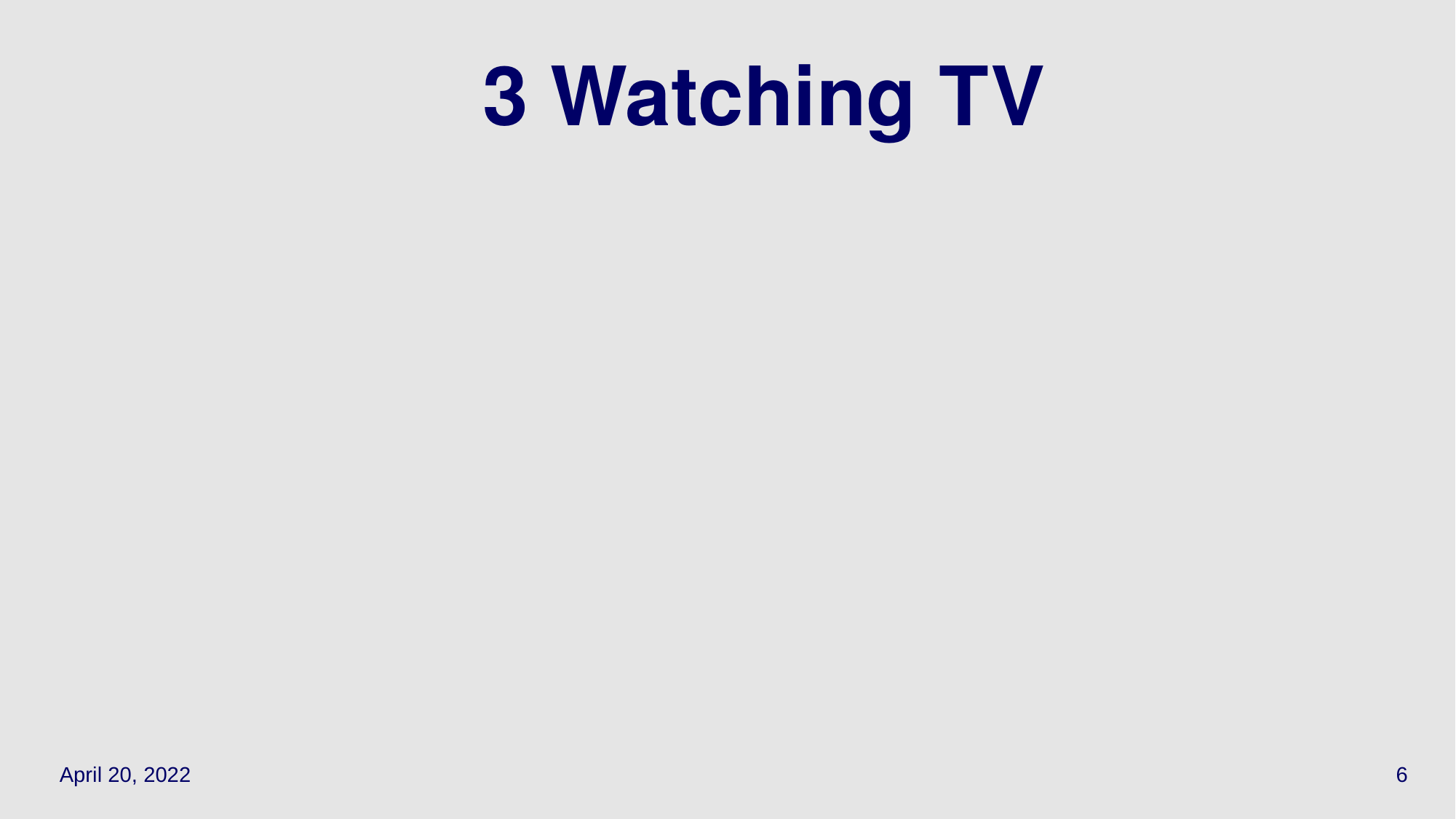

# 3 Watching TV

April 20, 2022
6